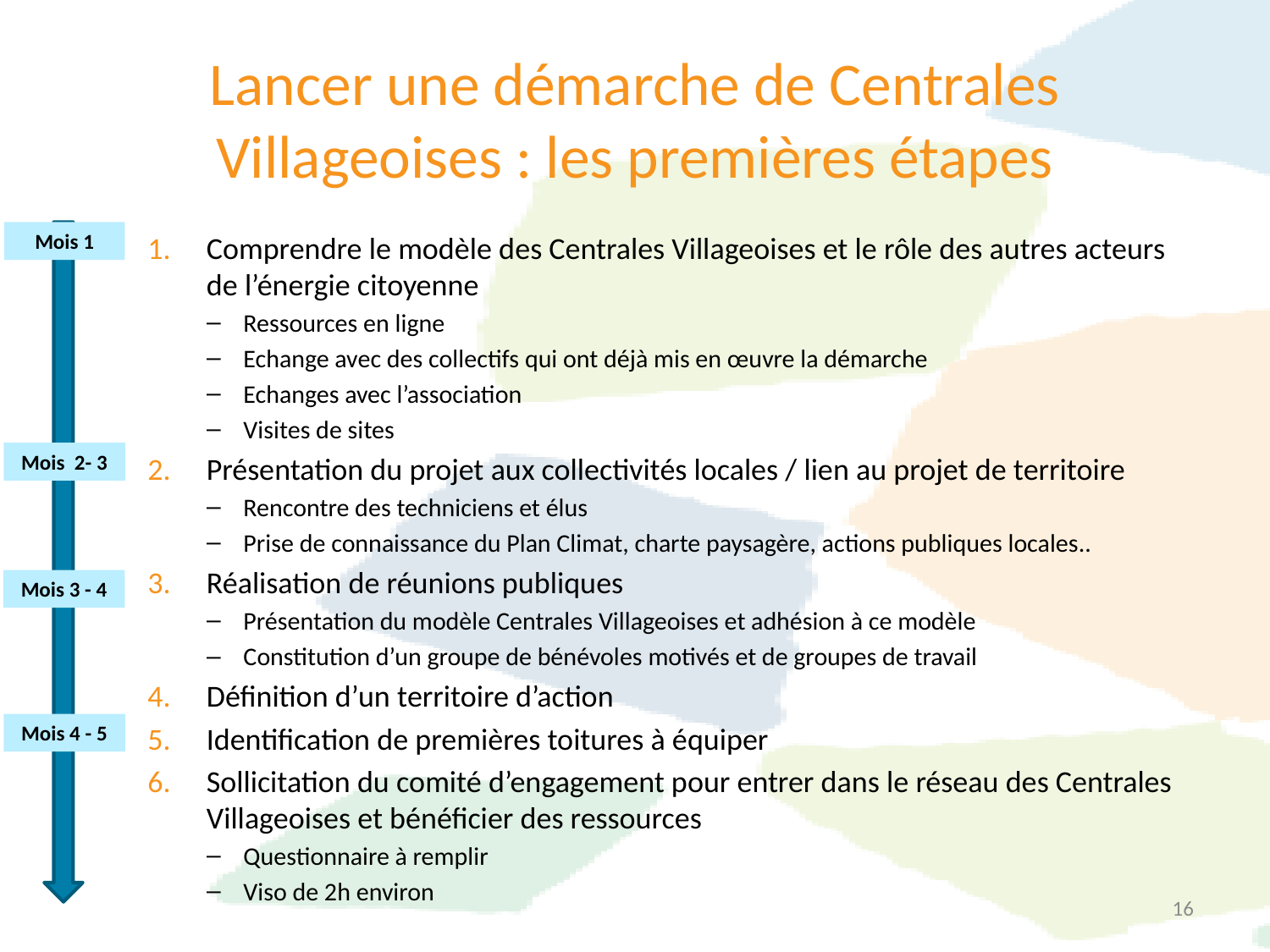

# Lancer une démarche de Centrales Villageoises : les premières étapes
Mois 1

Comprendre le modèle des Centrales Villageoises et le rôle des autres acteurs de l’énergie citoyenne
Ressources en ligne
Echange avec des collectifs qui ont déjà mis en œuvre la démarche
Echanges avec l’association
Visites de sites
Présentation du projet aux collectivités locales / lien au projet de territoire
Rencontre des techniciens et élus
Prise de connaissance du Plan Climat, charte paysagère, actions publiques locales..
Réalisation de réunions publiques
Présentation du modèle Centrales Villageoises et adhésion à ce modèle
Constitution d’un groupe de bénévoles motivés et de groupes de travail
Définition d’un territoire d’action
Identification de premières toitures à équiper
Sollicitation du comité d’engagement pour entrer dans le réseau des Centrales Villageoises et bénéficier des ressources
Questionnaire à remplir
Viso de 2h environ
Mois  2- 3
Mois 3 - 4
Mois 4 - 5

16